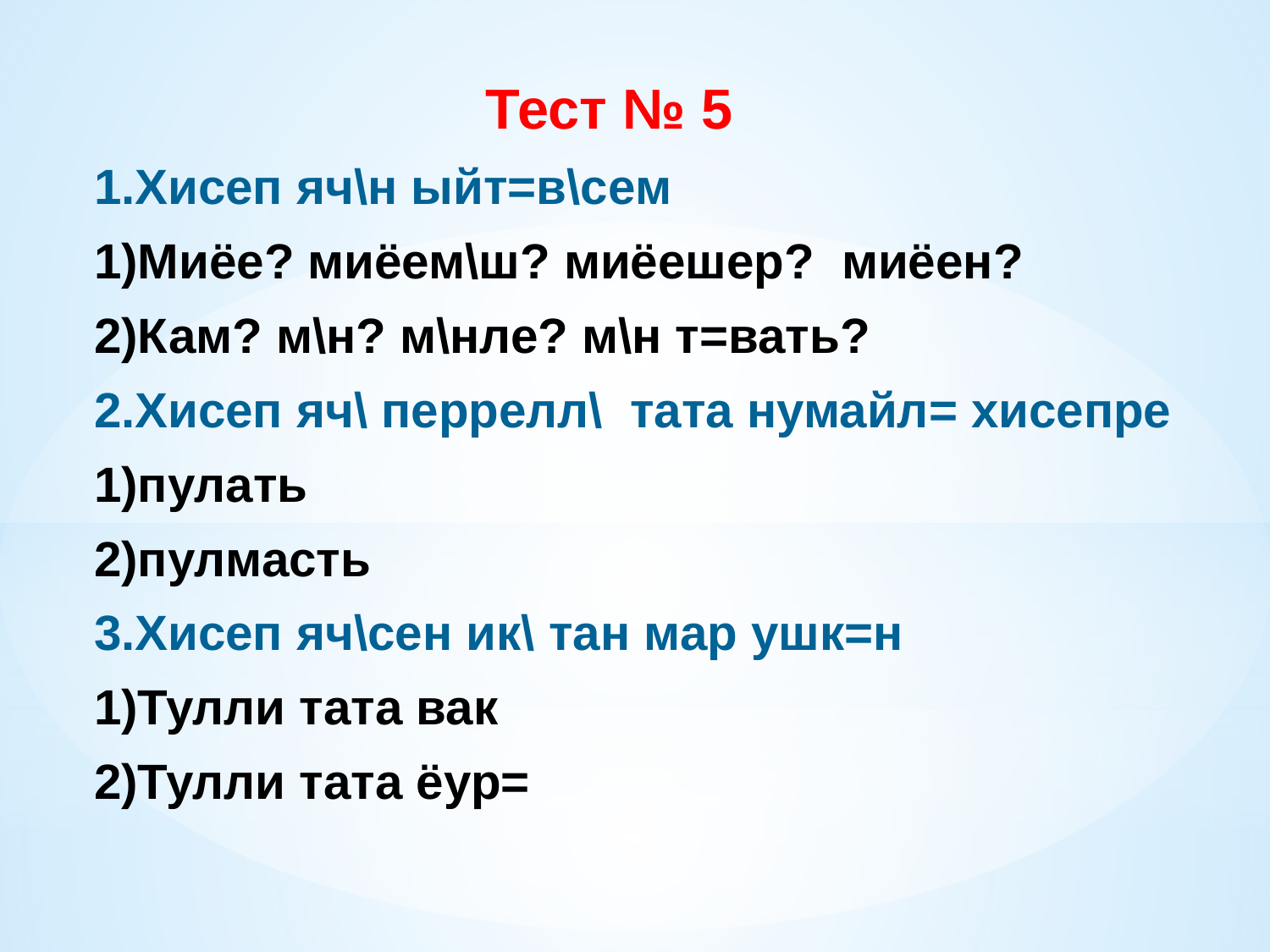

Тест № 5
1.Хисеп яч\н ыйт=в\сем
1)Миёе? миёем\ш? миёешер?  миёен?
2)Кам? м\н? м\нле? м\н т=вать?
2.Хисеп яч\ перрелл\  тата нумайл= хисепре
1)пулать
2)пулмасть
3.Хисеп яч\сен ик\ тан мар ушк=н
1)Тулли тата вак
2)Тулли тата ёур=